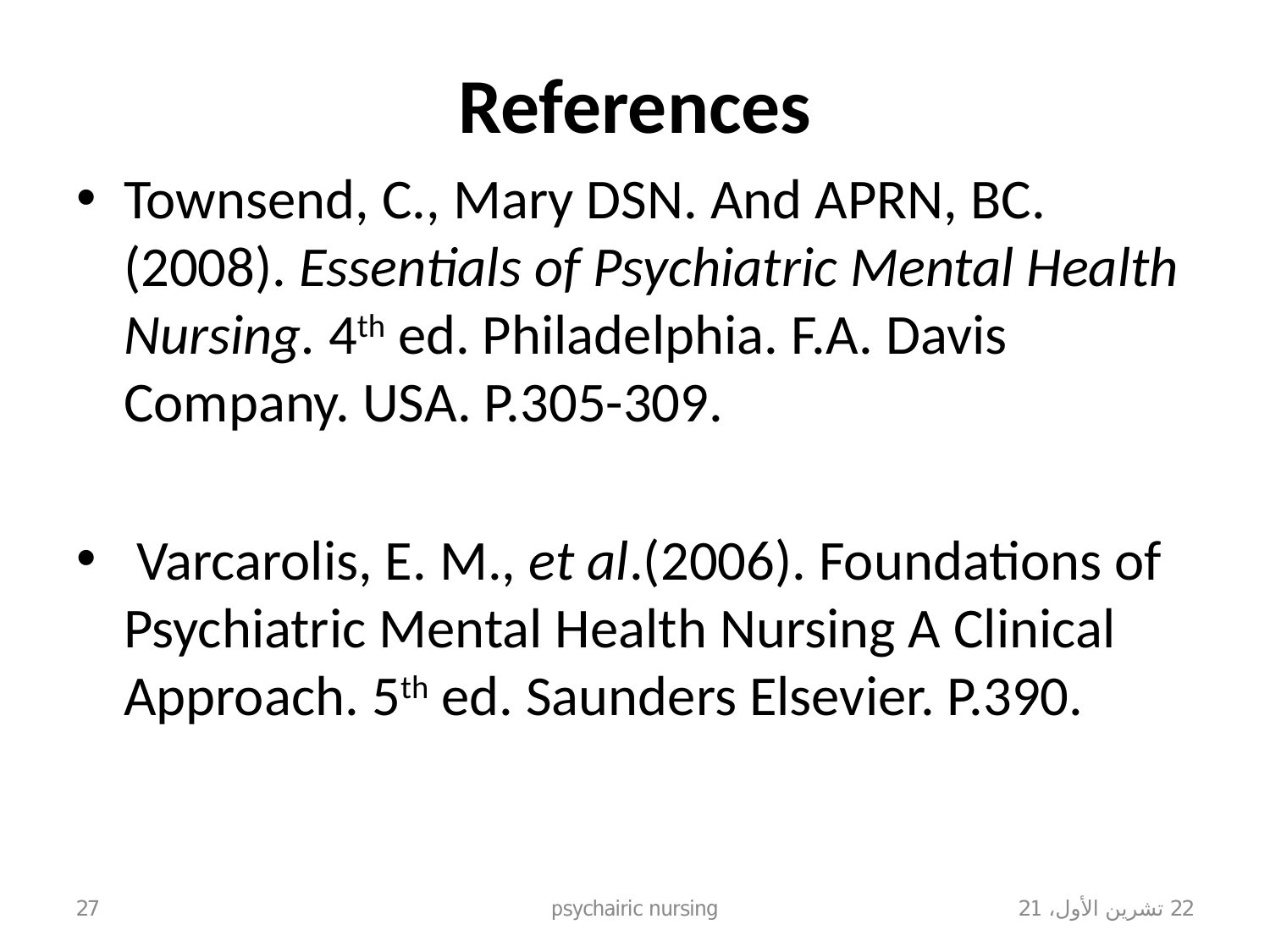

# References
Townsend, C., Mary DSN. And APRN, BC. (2008). Essentials of Psychiatric Mental Health Nursing. 4th ed. Philadelphia. F.A. Davis Company. USA. P.305-309.

 Varcarolis, E. M., et al.(2006). Foundations of Psychiatric Mental Health Nursing A Clinical Approach. 5th ed. Saunders Elsevier. P.390.

27
psychairic nursing
22 تشرين الأول، 21